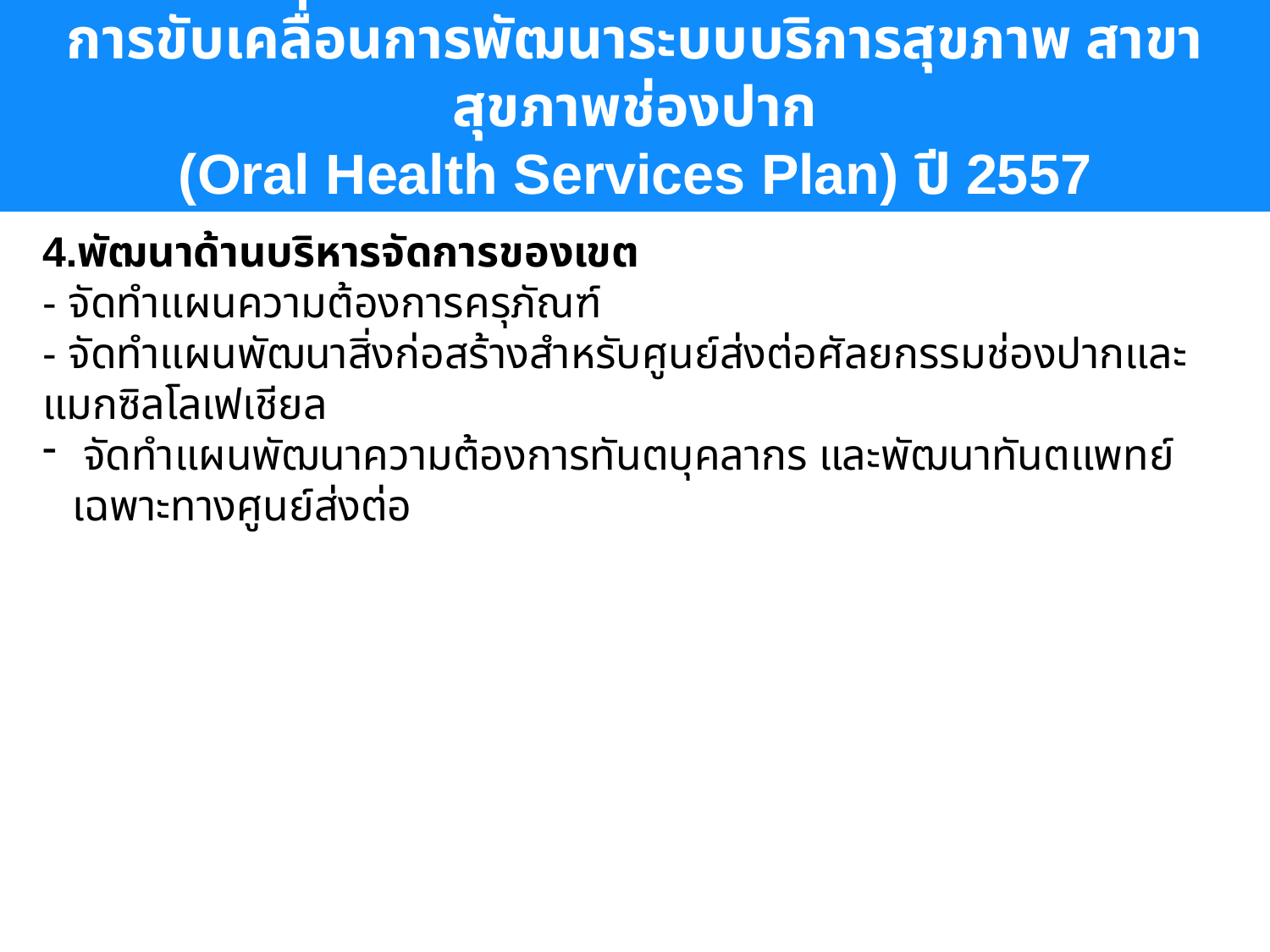

การขับเคลื่อนการพัฒนาระบบบริการสุขภาพ สาขาสุขภาพช่องปาก
(Oral Health Services Plan) ปี 2557
4.พัฒนาด้านบริหารจัดการของเขต
- จัดทำแผนความต้องการครุภัณฑ์
- จัดทำแผนพัฒนาสิ่งก่อสร้างสำหรับศูนย์ส่งต่อศัลยกรรมช่องปากและแมกซิลโลเฟเชียล
 จัดทำแผนพัฒนาความต้องการทันตบุคลากร และพัฒนาทันตแพทย์เฉพาะทางศูนย์ส่งต่อ